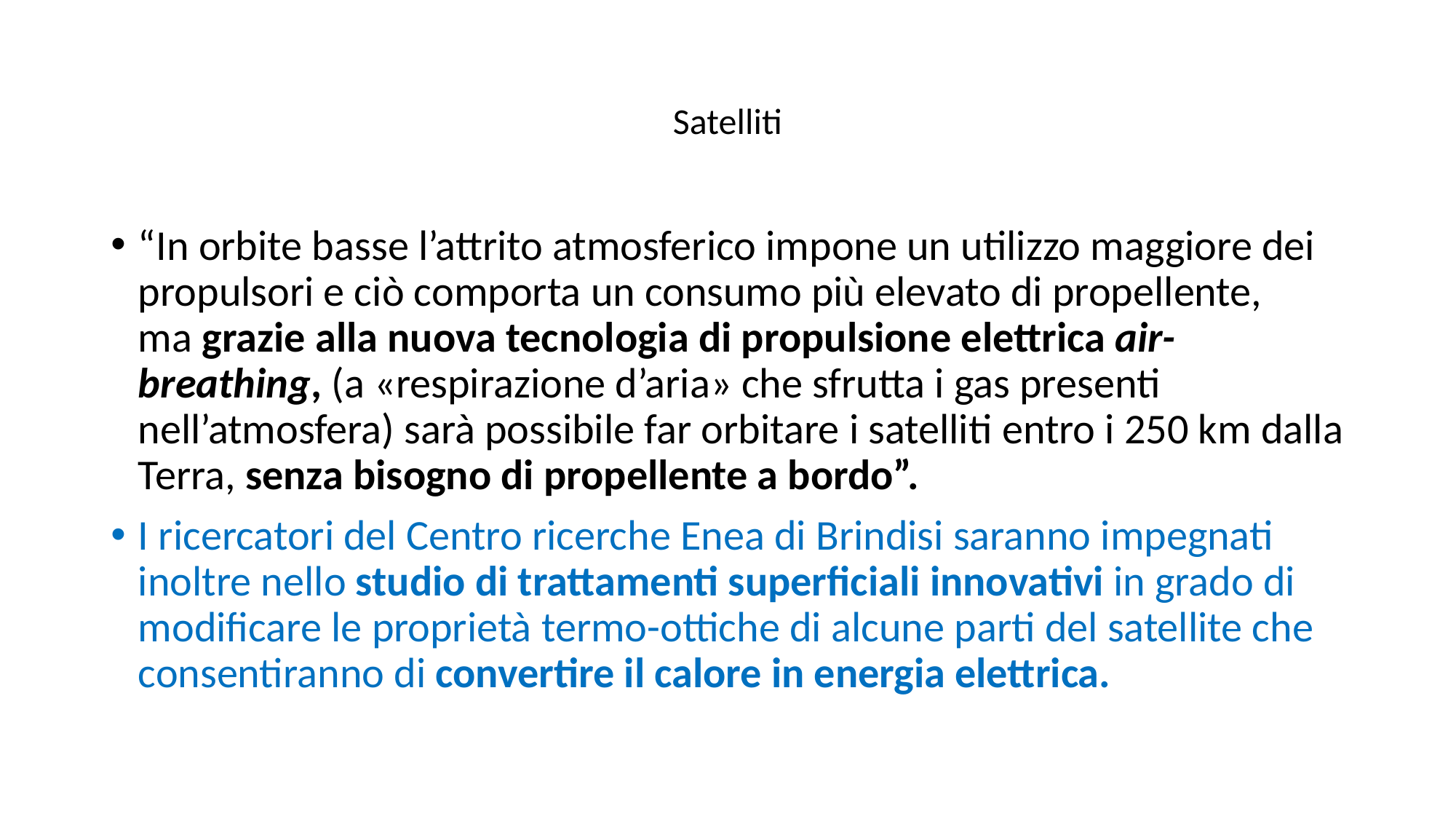

# Satelliti
“In orbite basse l’attrito atmosferico impone un utilizzo maggiore dei propulsori e ciò comporta un consumo più elevato di propellente, ma grazie alla nuova tecnologia di propulsione elettrica air-breathing, (a «respirazione d’aria» che sfrutta i gas presenti nell’atmosfera) sarà possibile far orbitare i satelliti entro i 250 km dalla Terra, senza bisogno di propellente a bordo”.
I ricercatori del Centro ricerche Enea di Brindisi saranno impegnati inoltre nello studio di trattamenti superficiali innovativi in grado di modificare le proprietà termo-ottiche di alcune parti del satellite che consentiranno di convertire il calore in energia elettrica.